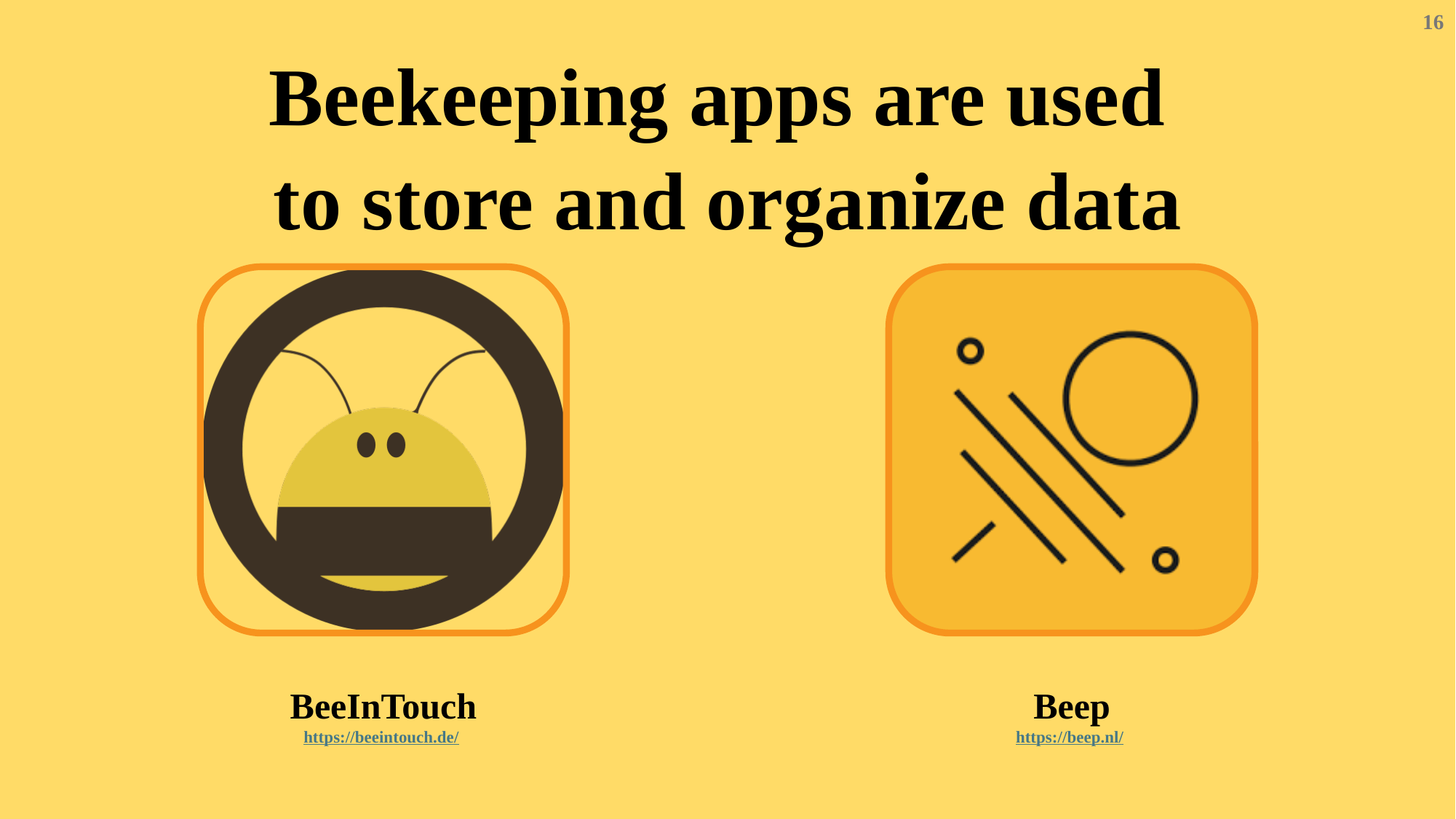

16
Beekeeping apps are used
to store and organize data

Beep
https://beep.nl/
BeeInTouch
https://beeintouch.de/